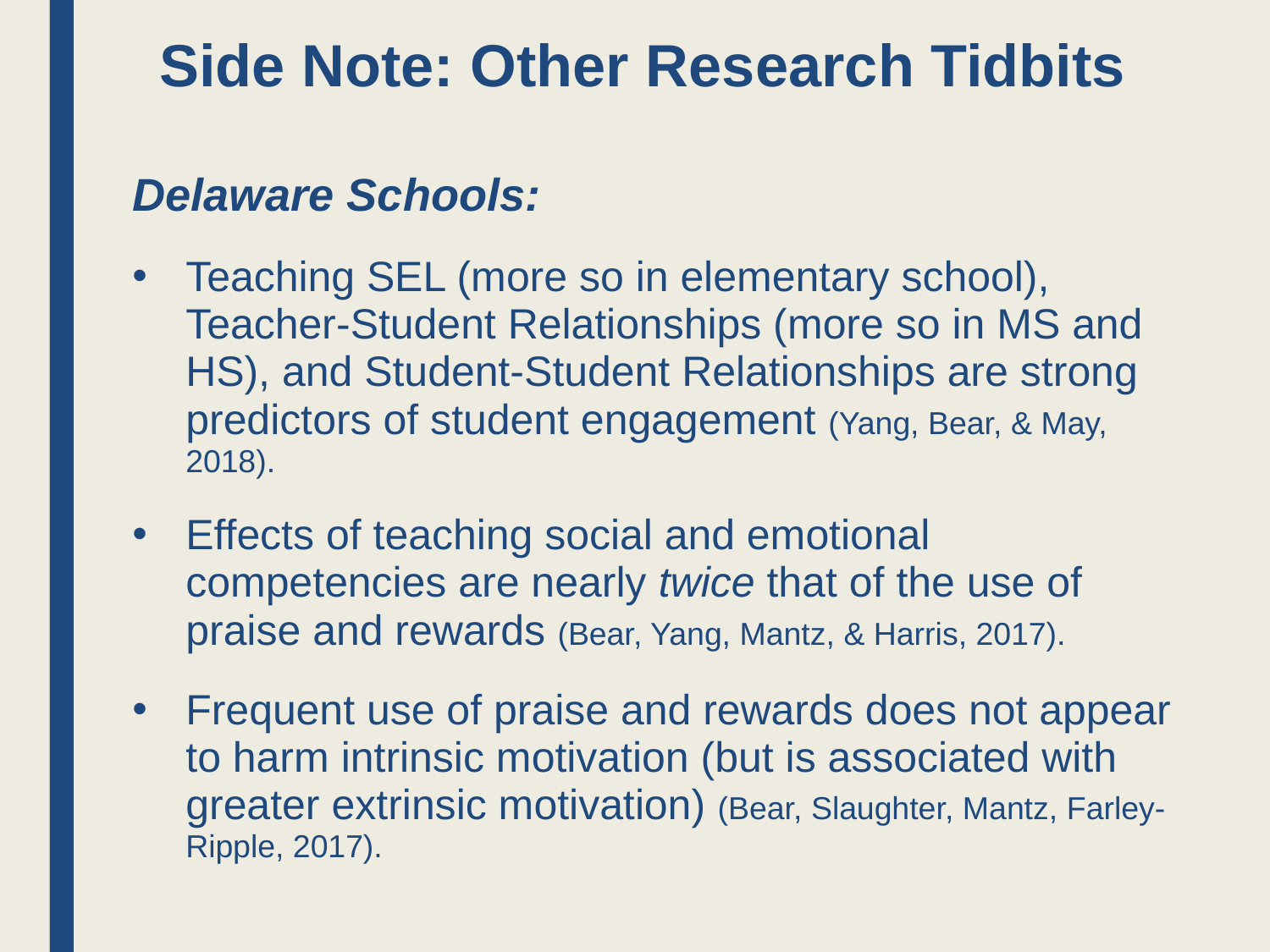

# Side Note: Other Research Tidbits
Delaware Schools:
Teaching SEL (more so in elementary school), Teacher-Student Relationships (more so in MS and HS), and Student-Student Relationships are strong predictors of student engagement (Yang, Bear, & May, 2018).
Effects of teaching social and emotional competencies are nearly twice that of the use of praise and rewards (Bear, Yang, Mantz, & Harris, 2017).
Frequent use of praise and rewards does not appear to harm intrinsic motivation (but is associated with greater extrinsic motivation) (Bear, Slaughter, Mantz, Farley-Ripple, 2017).